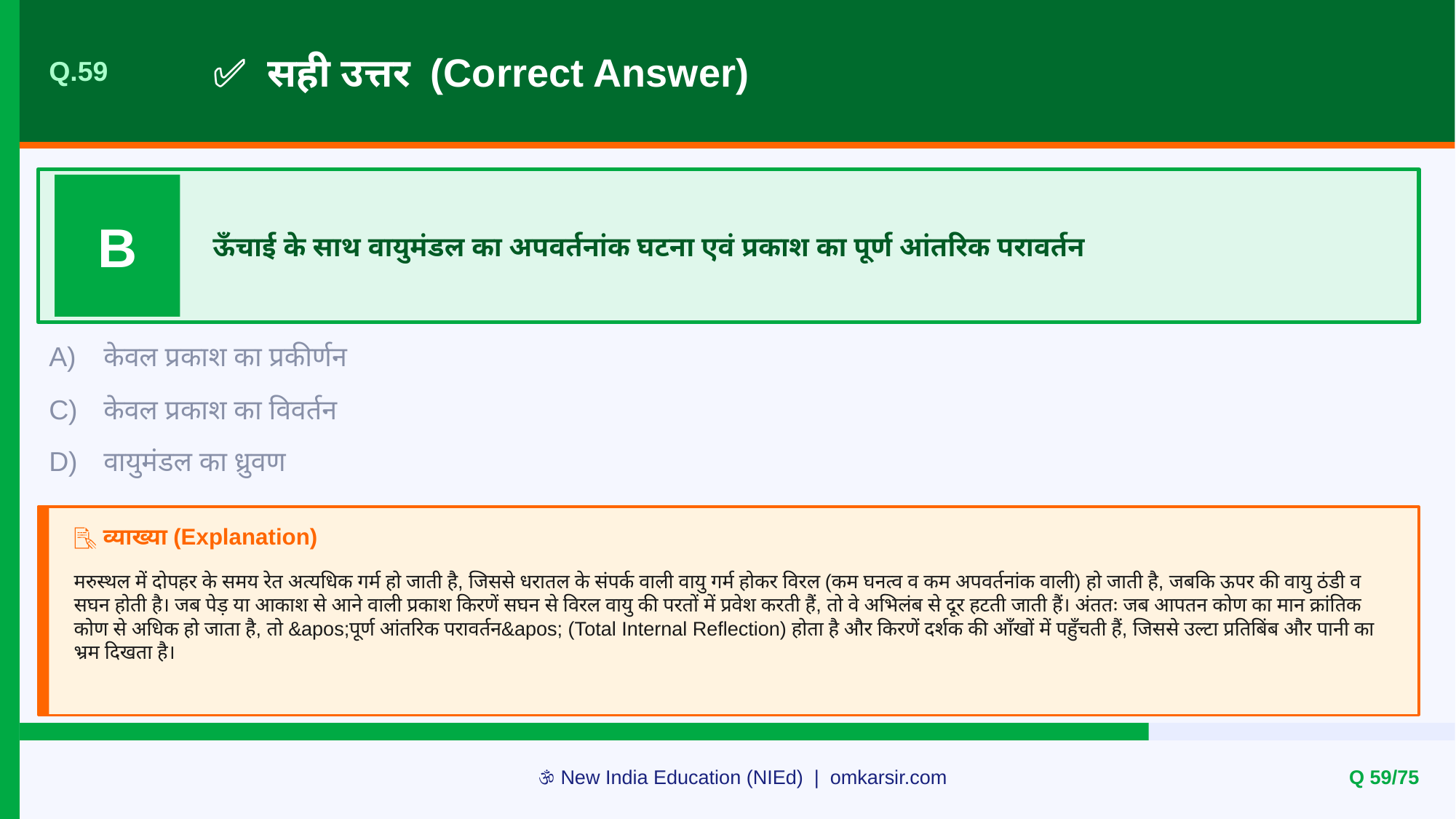

✅  सही उत्तर  (Correct Answer)
Q.59

B
ऊँचाई के साथ वायुमंडल का अपवर्तनांक घटना एवं प्रकाश का पूर्ण आंतरिक परावर्तन
A)
केवल प्रकाश का प्रकीर्णन
C)
केवल प्रकाश का विवर्तन
D)
वायुमंडल का ध्रुवण

📝 व्याख्या (Explanation)
मरुस्थल में दोपहर के समय रेत अत्यधिक गर्म हो जाती है, जिससे धरातल के संपर्क वाली वायु गर्म होकर विरल (कम घनत्व व कम अपवर्तनांक वाली) हो जाती है, जबकि ऊपर की वायु ठंडी व सघन होती है। जब पेड़ या आकाश से आने वाली प्रकाश किरणें सघन से विरल वायु की परतों में प्रवेश करती हैं, तो वे अभिलंब से दूर हटती जाती हैं। अंततः जब आपतन कोण का मान क्रांतिक कोण से अधिक हो जाता है, तो &apos;पूर्ण आंतरिक परावर्तन&apos; (Total Internal Reflection) होता है और किरणें दर्शक की आँखों में पहुँचती हैं, जिससे उल्टा प्रतिबिंब और पानी का भ्रम दिखता है।

🕉️ New India Education (NIEd)  |  omkarsir.com
Q 59/75